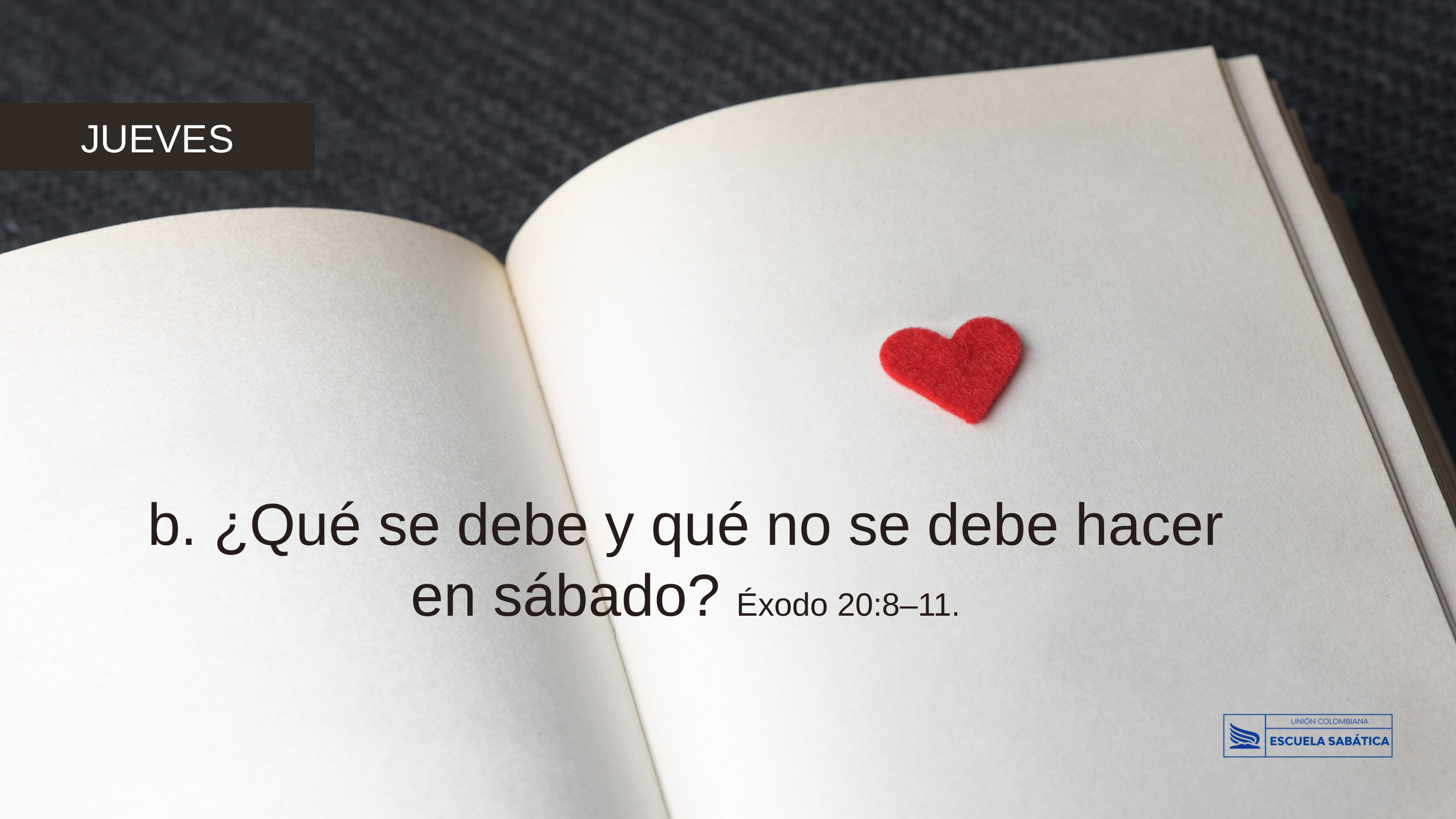

JUEVES
b. ¿Qué se debe y qué no se debe hacer en sábado? Éxodo 20:8–11.